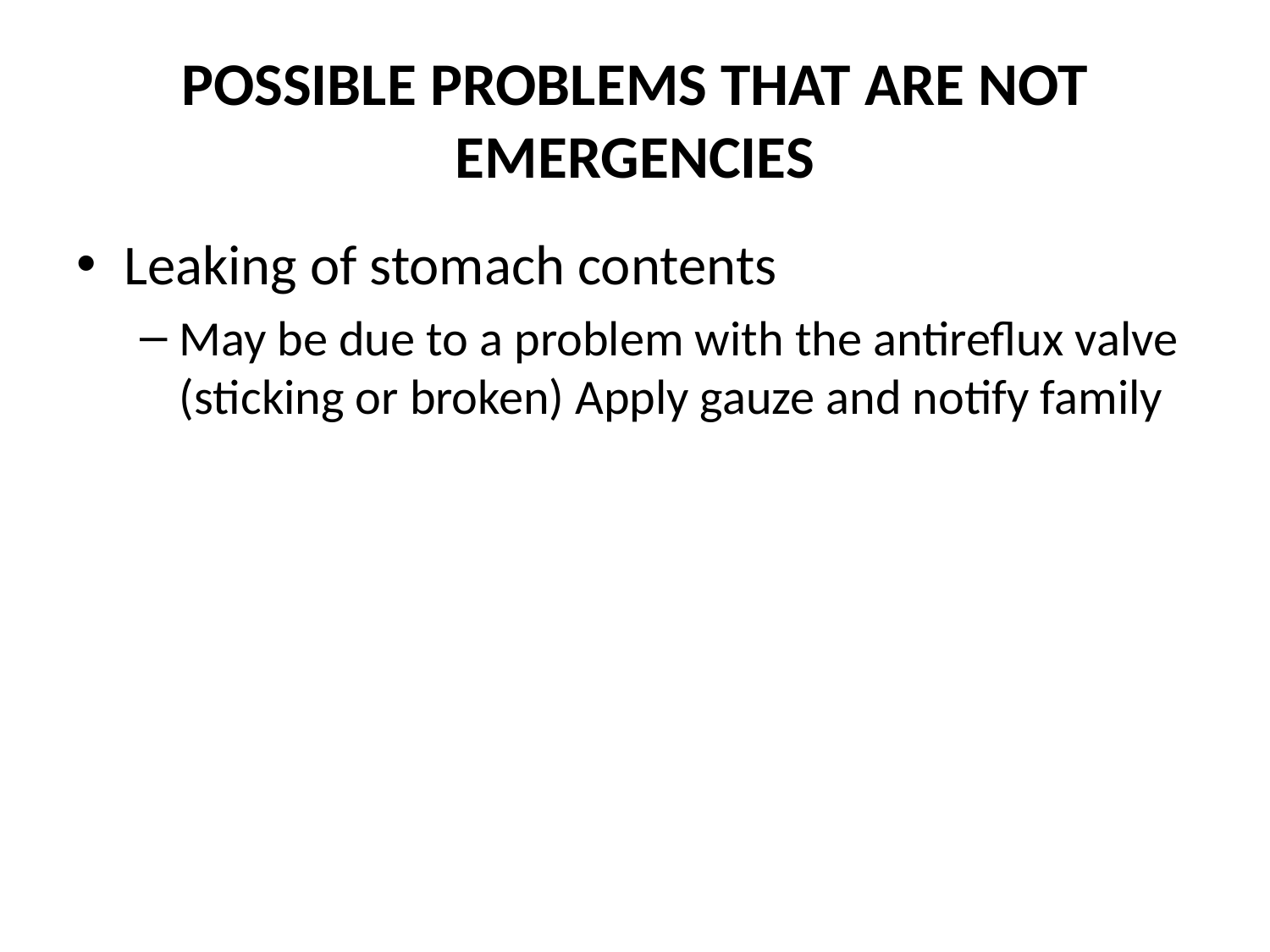

# POSSIBLE PROBLEMS THAT ARE NOT EMERGENCIES
Leaking of stomach contents
May be due to a problem with the antireflux valve (sticking or broken) Apply gauze and notify family